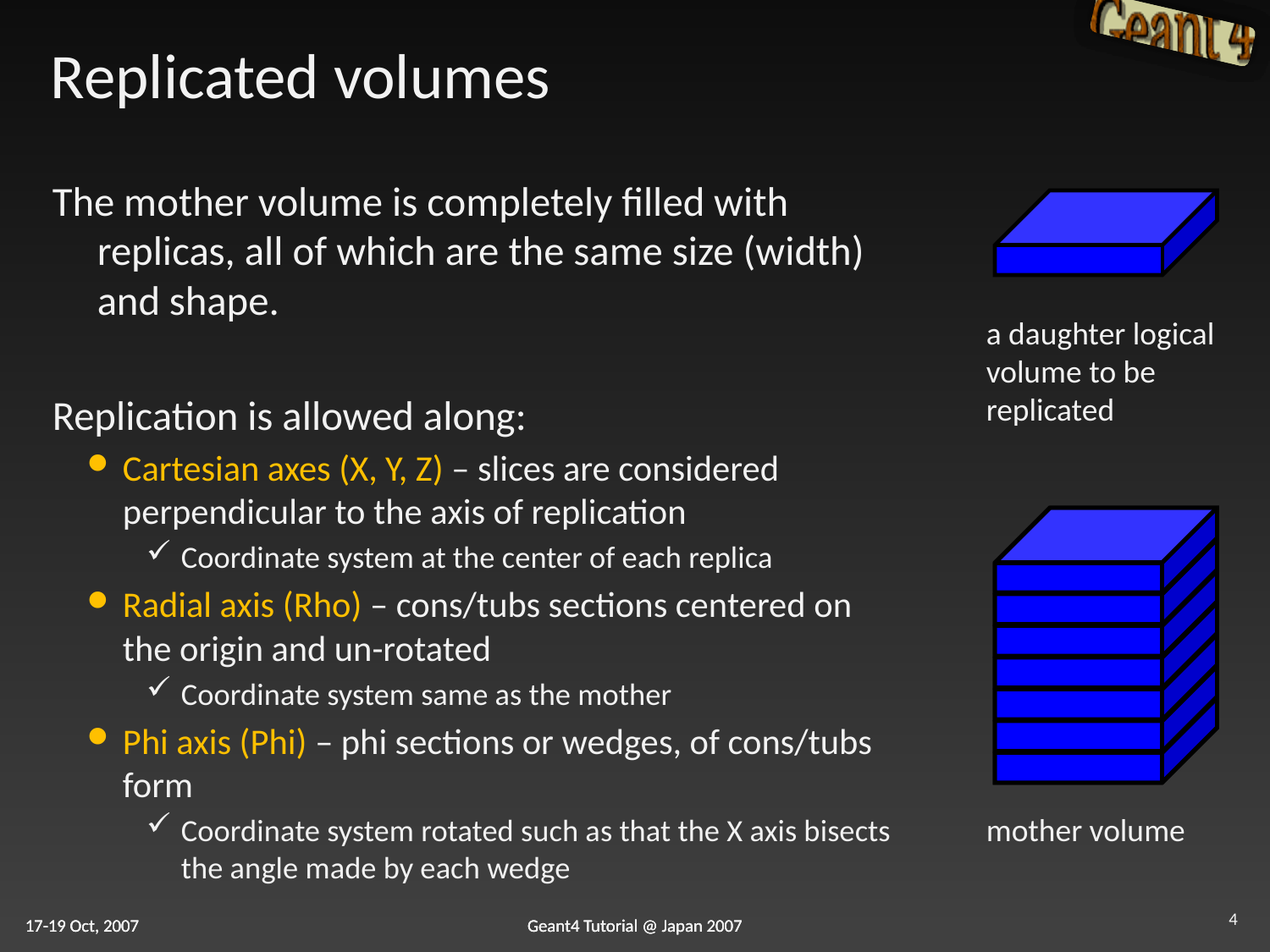

# Replicated volumes
The mother volume is completely filled with replicas, all of which are the same size (width) and shape.

Replication is allowed along:
Cartesian axes (X, Y, Z) – slices are considered perpendicular to the axis of replication
Coordinate system at the center of each replica
Radial axis (Rho) – cons/tubs sections centered on the origin and un-rotated
Coordinate system same as the mother
Phi axis (Phi) – phi sections or wedges, of cons/tubs form
Coordinate system rotated such as that the X axis bisects the angle made by each wedge

a daughter logical volume to be replicated

mother volume
4